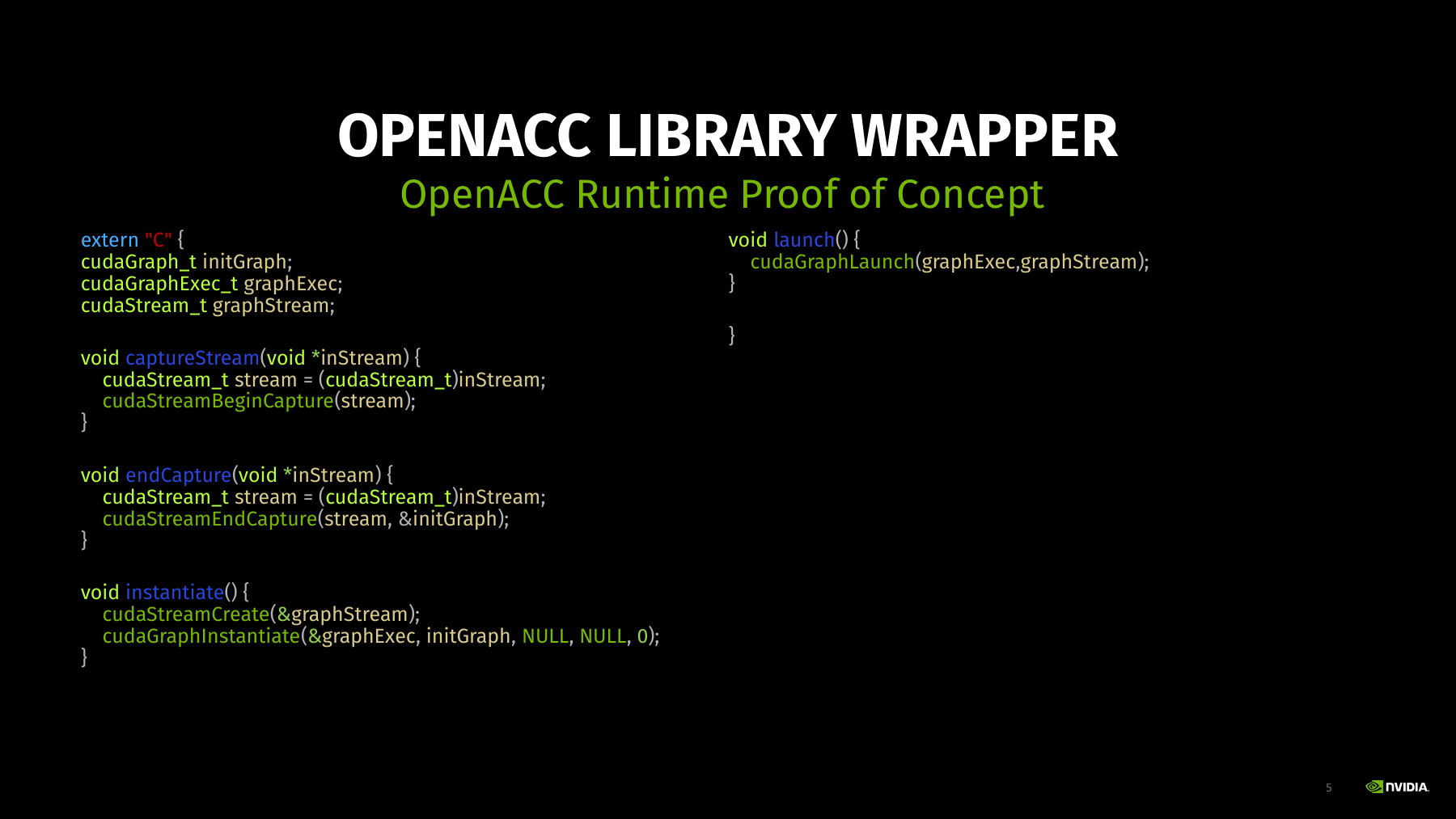

# OpenACC library wrapper
OpenACC Runtime Proof of Concept
extern "C" {
cudaGraph_t initGraph;
cudaGraphExec_t graphExec;
cudaStream_t graphStream;
void captureStream(void *inStream) {
    cudaStream_t stream = (cudaStream_t)inStream;
    cudaStreamBeginCapture(stream);
}
void endCapture(void *inStream) {
    cudaStream_t stream = (cudaStream_t)inStream;
    cudaStreamEndCapture(stream, &initGraph);
}
void instantiate() {
    cudaStreamCreate(&graphStream);
    cudaGraphInstantiate(&graphExec, initGraph, NULL, NULL, 0);
}

void launch() {
    cudaGraphLaunch(graphExec,graphStream);
}
}